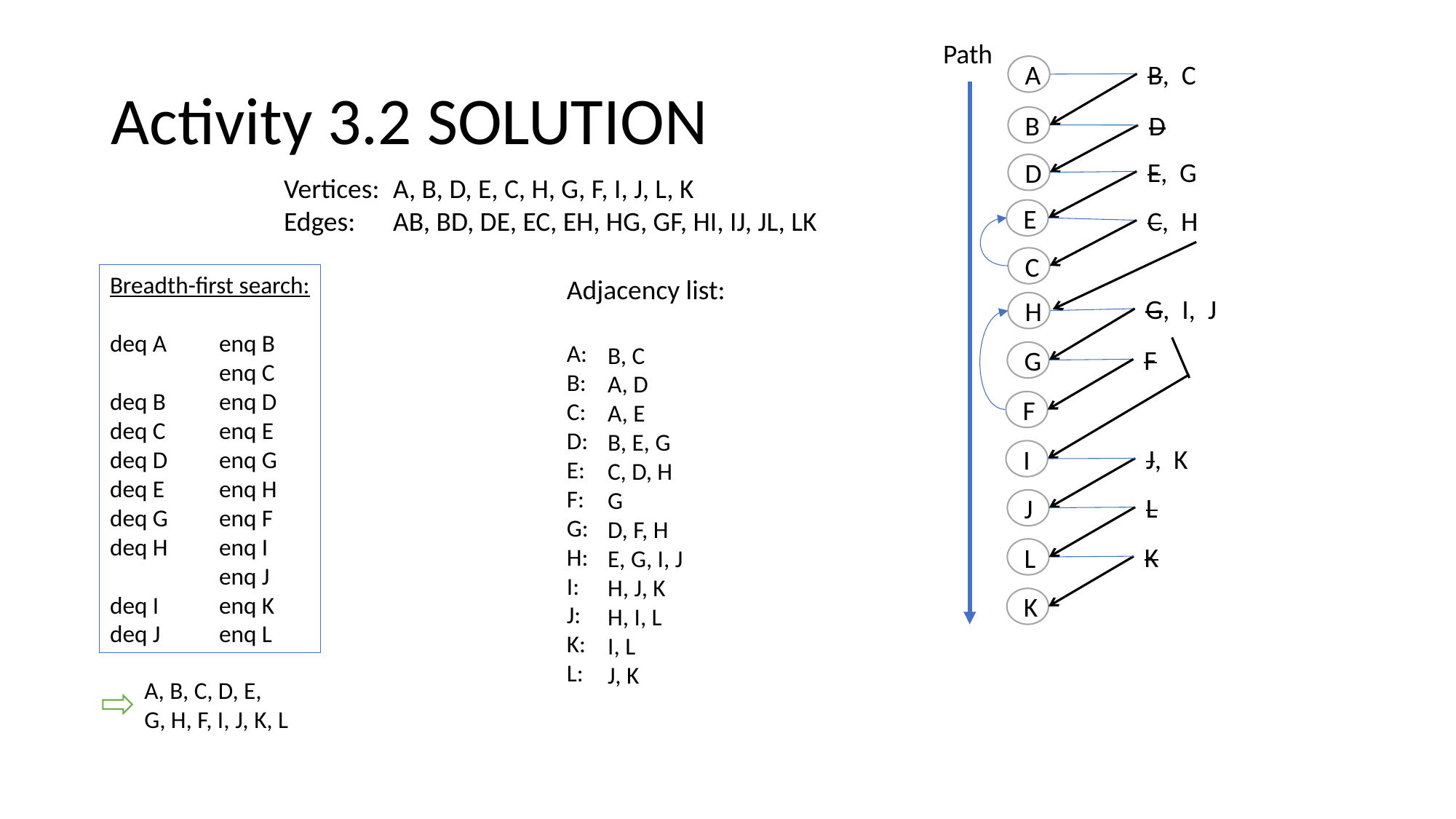

Path
# Activity 3.2 SOLUTION
B,  C
A
D
B
E,  G
D
Vertices:	A, B, D, E, C, H, G, F, I, J, L, K
Edges:	AB, BD, DE, EC, EH, HG, GF, HI, IJ, JL, LK
C,  H
E
C
Breadth-first search:

deq A	enq B
	enq C
deq B	enq D
deq C	enq E
deq D	enq G
deq E	enq H
deq G	enq F
deq H	enq I
	enq J
deq I	enq K
deq J	enq L
Adjacency list:

A:
B:
C:
D:
E:
F:
G:
H:
I:
J:
K:
L:
G,  I,  J
H
B, C
A, D
A, E
B, E, G
C, D, H
G
D, F, H
E, G, I, J
H, J, K
H, I, L
I, L
J, K
F
G
F
J,  K
I
L
J
K
L
K
A, B, C, D, E,
G, H, F, I, J, K, L